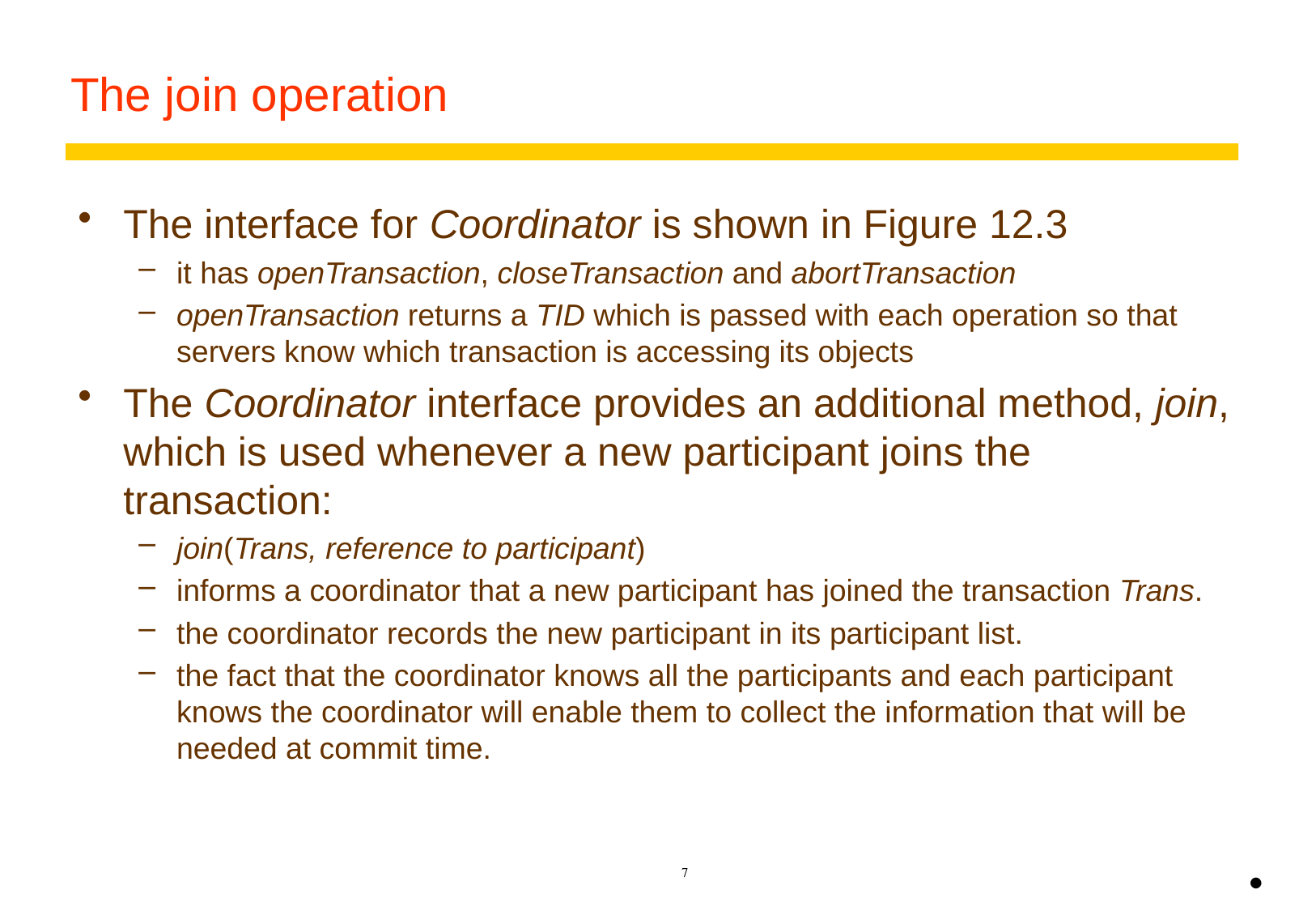

# The join operation
The interface for Coordinator is shown in Figure 12.3
it has openTransaction, closeTransaction and abortTransaction
openTransaction returns a TID which is passed with each operation so that servers know which transaction is accessing its objects
The Coordinator interface provides an additional method, join, which is used whenever a new participant joins the transaction:
join(Trans, reference to participant)
informs a coordinator that a new participant has joined the transaction Trans.
the coordinator records the new participant in its participant list.
the fact that the coordinator knows all the participants and each participant knows the coordinator will enable them to collect the information that will be needed at commit time.
7
•